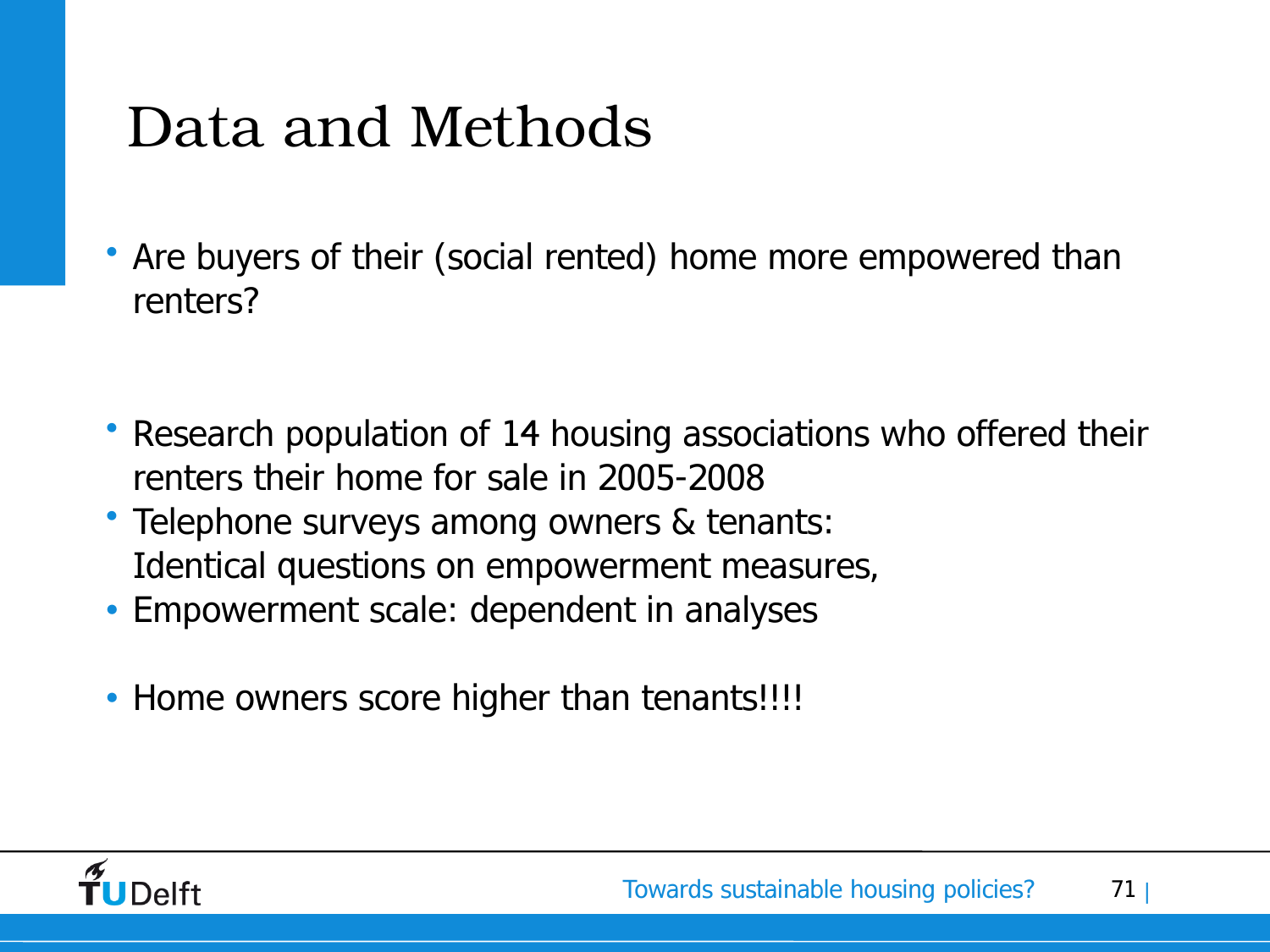

# Data and Methods
Are buyers of their (social rented) home more empowered than renters?

Research population of 14 housing associations who offered their renters their home for sale in 2005-2008
Telephone surveys among owners & tenants:
	Identical questions on empowerment measures,
Empowerment scale: dependent in analyses

Home owners score higher than tenants!!!!